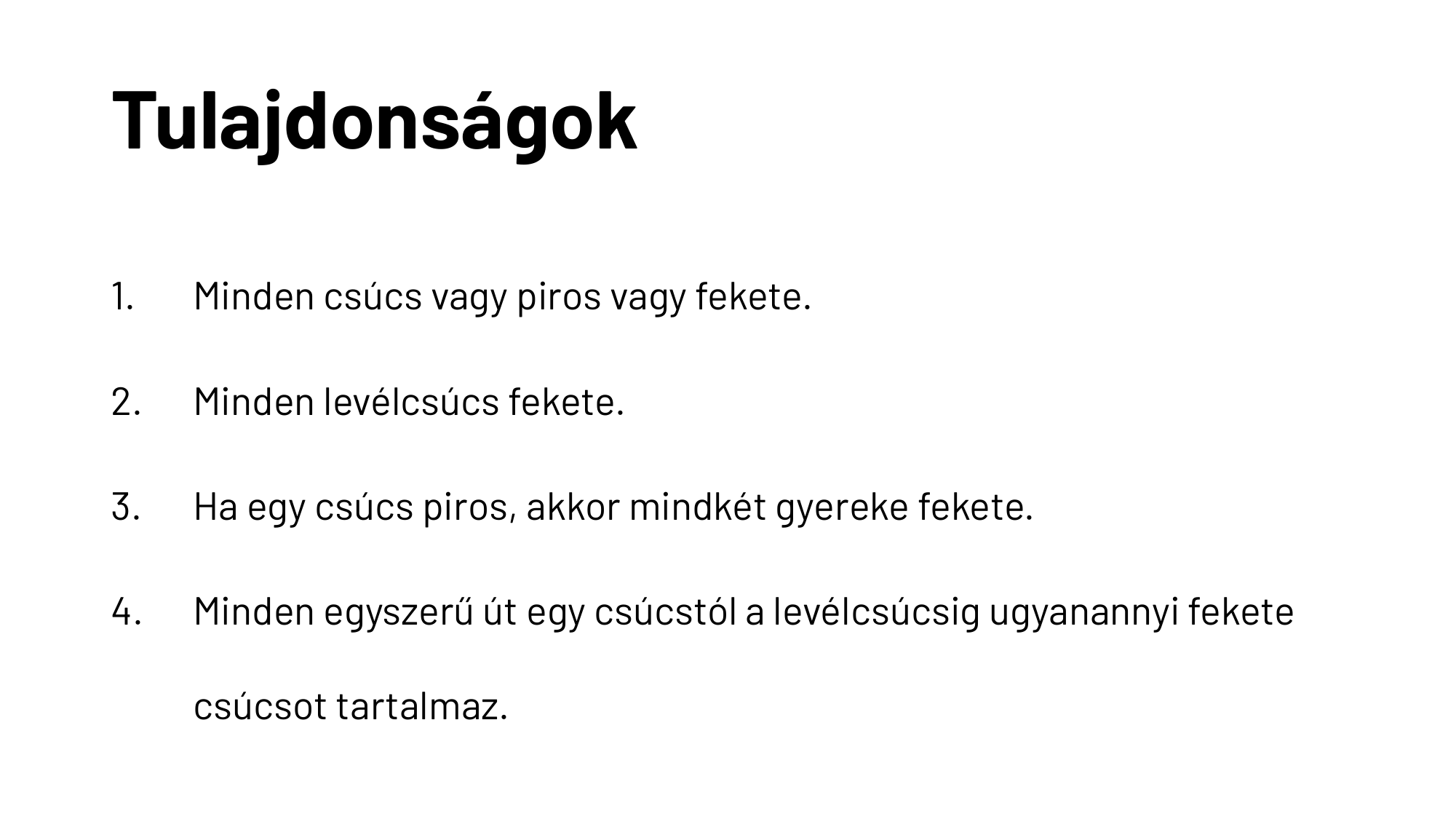

# Tulajdonságok
Minden csúcs vagy piros vagy fekete.
Minden levélcsúcs fekete.
Ha egy csúcs piros, akkor mindkét gyereke fekete.
Minden egyszerű út egy csúcstól a levélcsúcsig ugyanannyi fekete csúcsot tartalmaz.